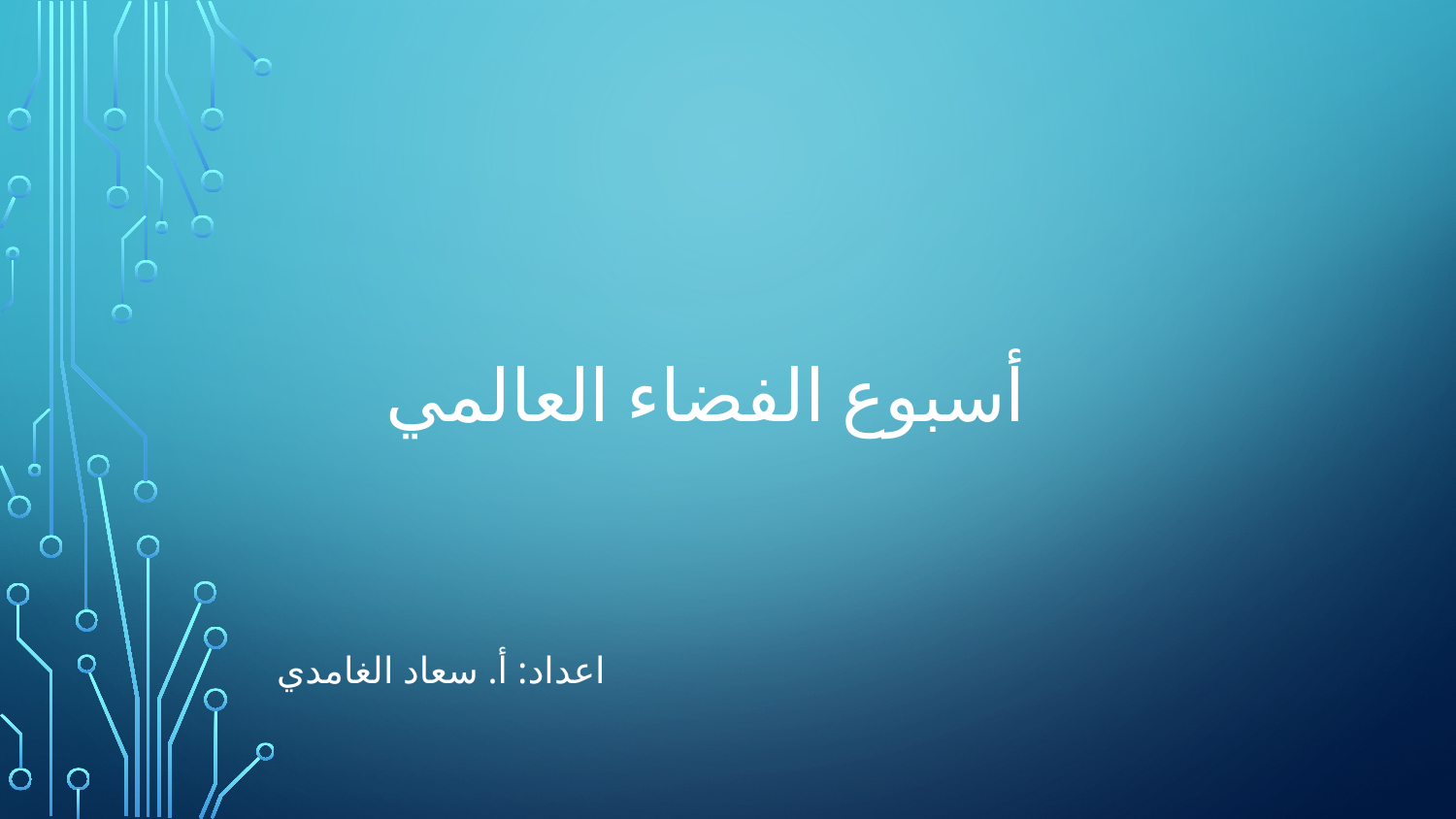

# أسبوع الفضاء العالمي
اعداد: أ. سعاد الغامدي